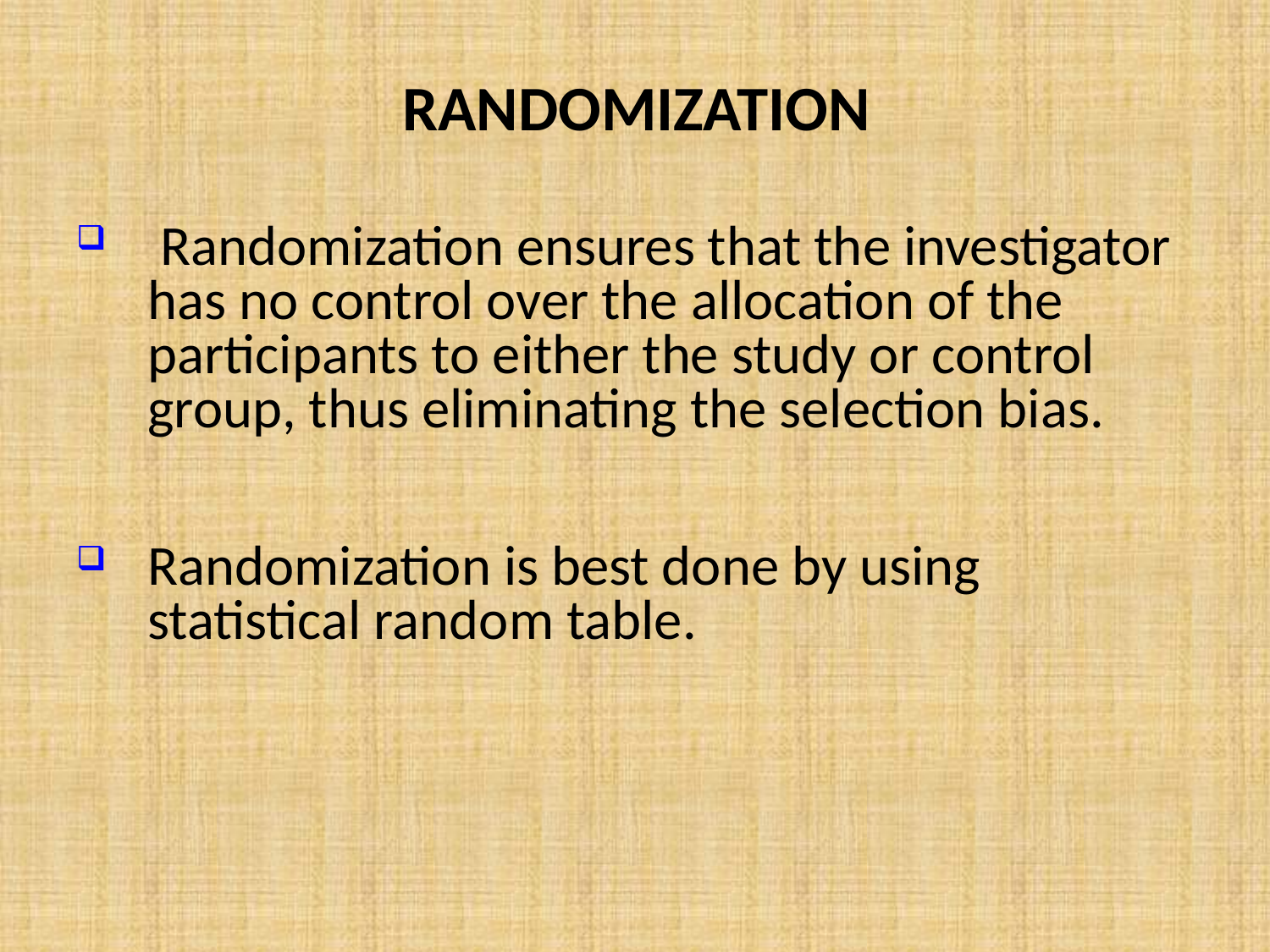

# RANDOMIZATION

 Randomization ensures that the investigator has no control over the allocation of the participants to either the study or control group, thus eliminating the selection bias.

Randomization is best done by using statistical random table.